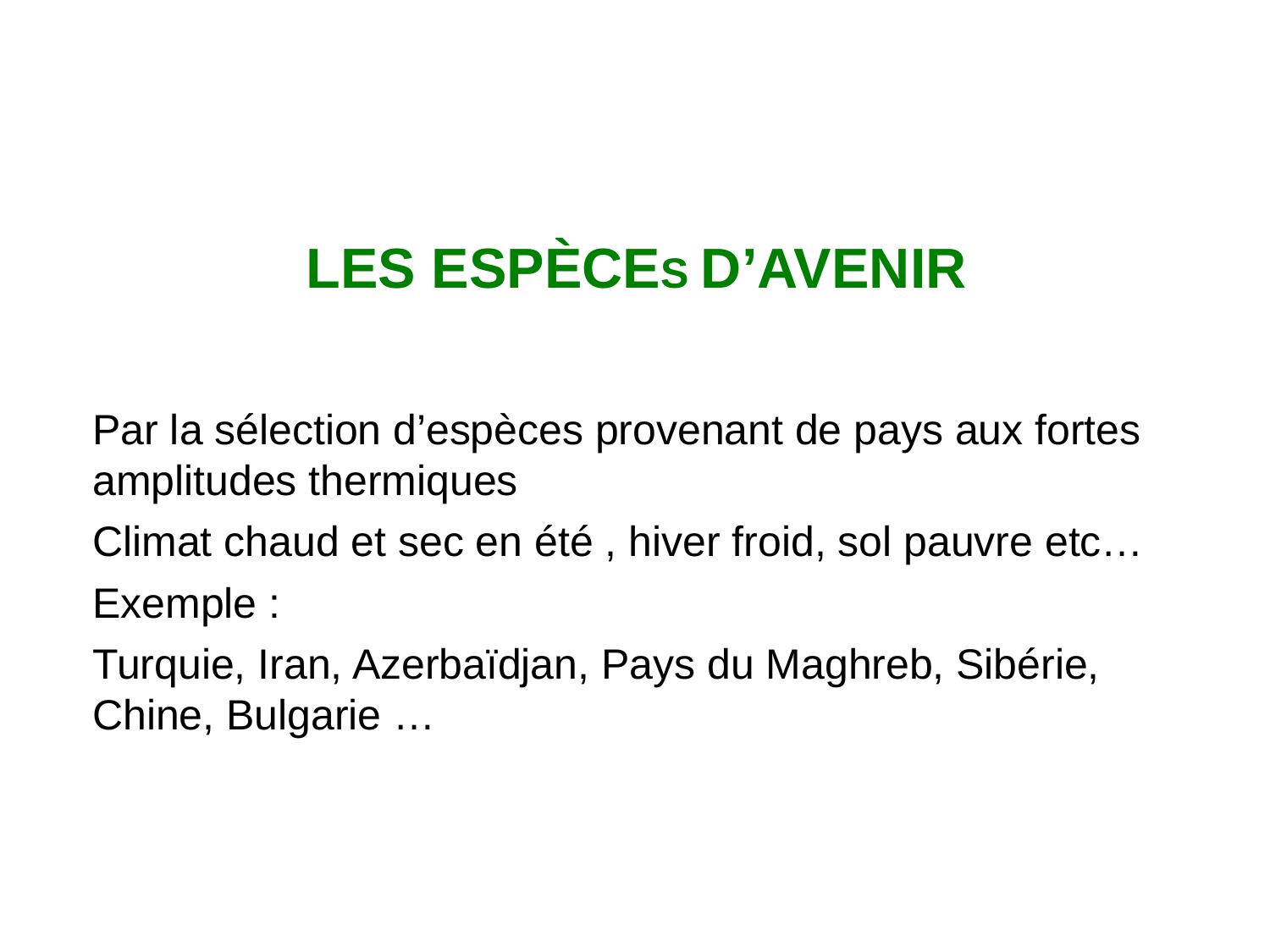

# Les espèceS d’avenir
Par la sélection d’espèces provenant de pays aux fortes amplitudes thermiques
Climat chaud et sec en été , hiver froid, sol pauvre etc…
Exemple :
Turquie, Iran, Azerbaïdjan, Pays du Maghreb, Sibérie,    Chine, Bulgarie …
3